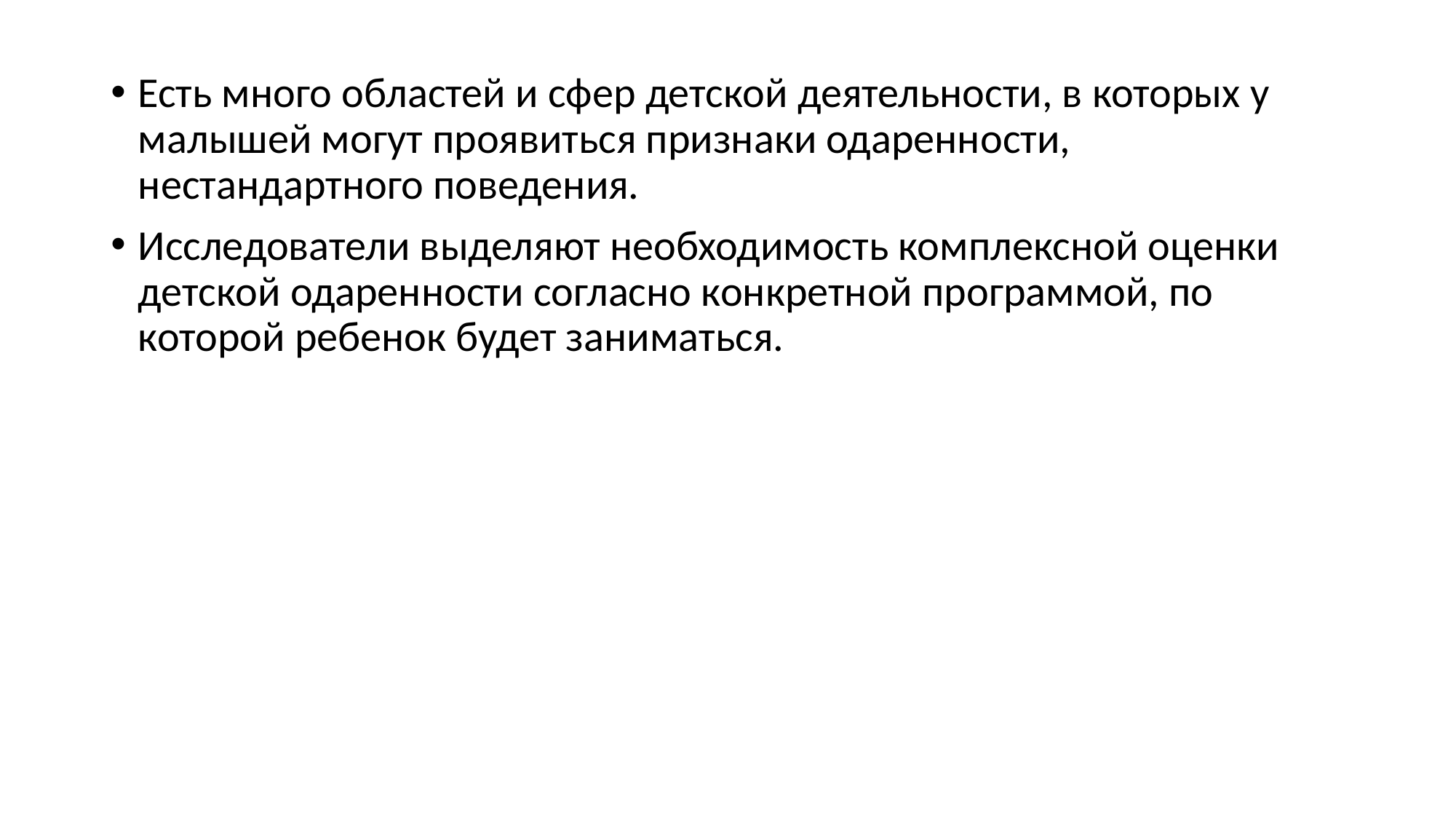

Есть много областей и сфер детской деятельности, в которых у малышей могут проявиться признаки одаренности, нестандартного поведения.
Исследователи выделяют необходимость комплексной оценки детской одаренности согласно конкретной программой, по которой ребенок будет заниматься.